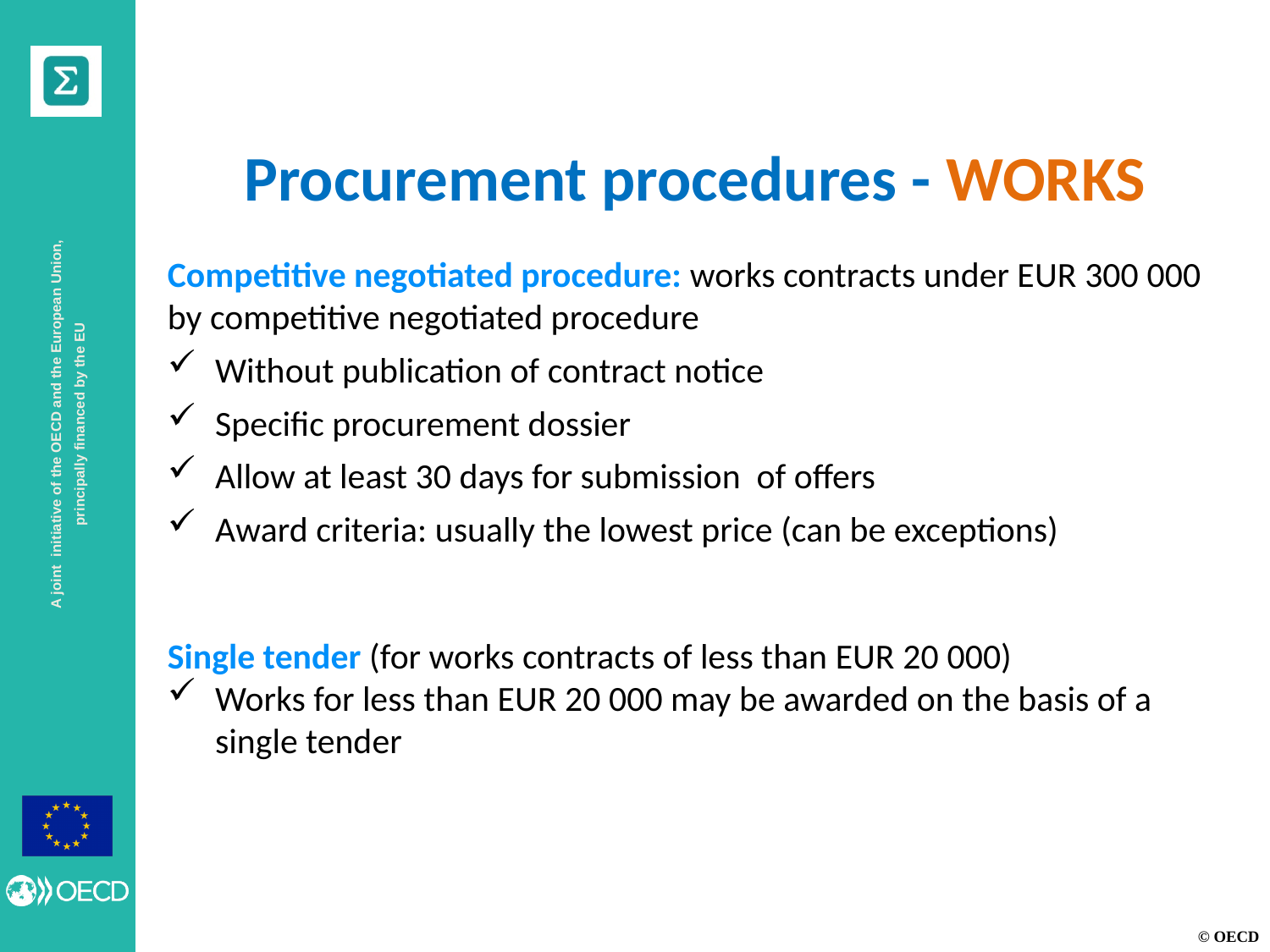

Procurement procedures - WORKS
Competitive negotiated procedure: works contracts under EUR 300 000 by competitive negotiated procedure
Without publication of contract notice
Specific procurement dossier
Allow at least 30 days for submission  of offers
Award criteria: usually the lowest price (can be exceptions)

Single tender (for works contracts of less than EUR 20 000)
Works for less than EUR 20 000 may be awarded on the basis of a single tender